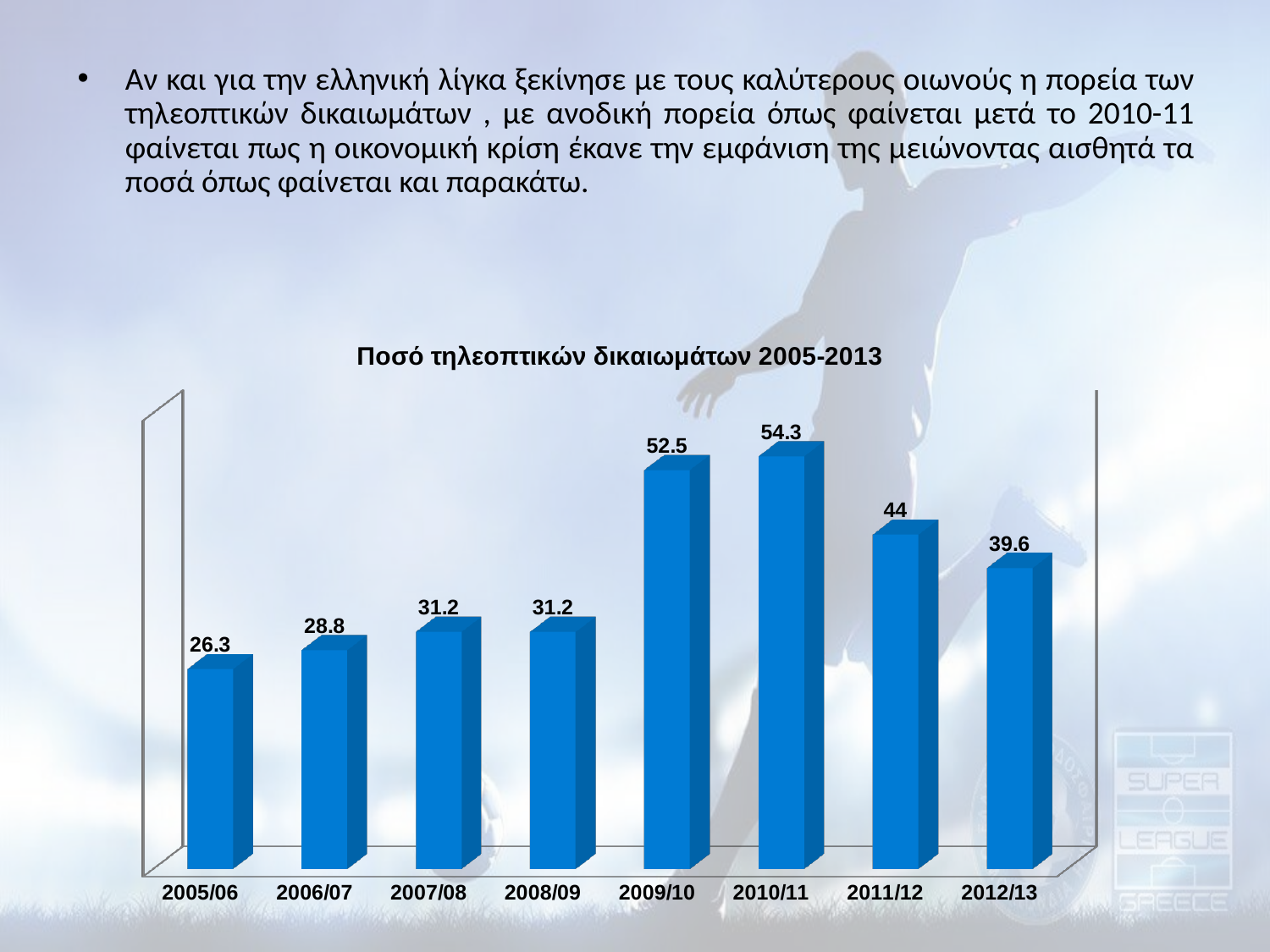

Αν και για την ελληνική λίγκα ξεκίνησε με τους καλύτερους οιωνούς η πορεία των τηλεοπτικών δικαιωμάτων , με ανοδική πορεία όπως φαίνεται μετά το 2010-11 φαίνεται πως η οικονομική κρίση έκανε την εμφάνιση της μειώνοντας αισθητά τα ποσά όπως φαίνεται και παρακάτω.

[unsupported chart]